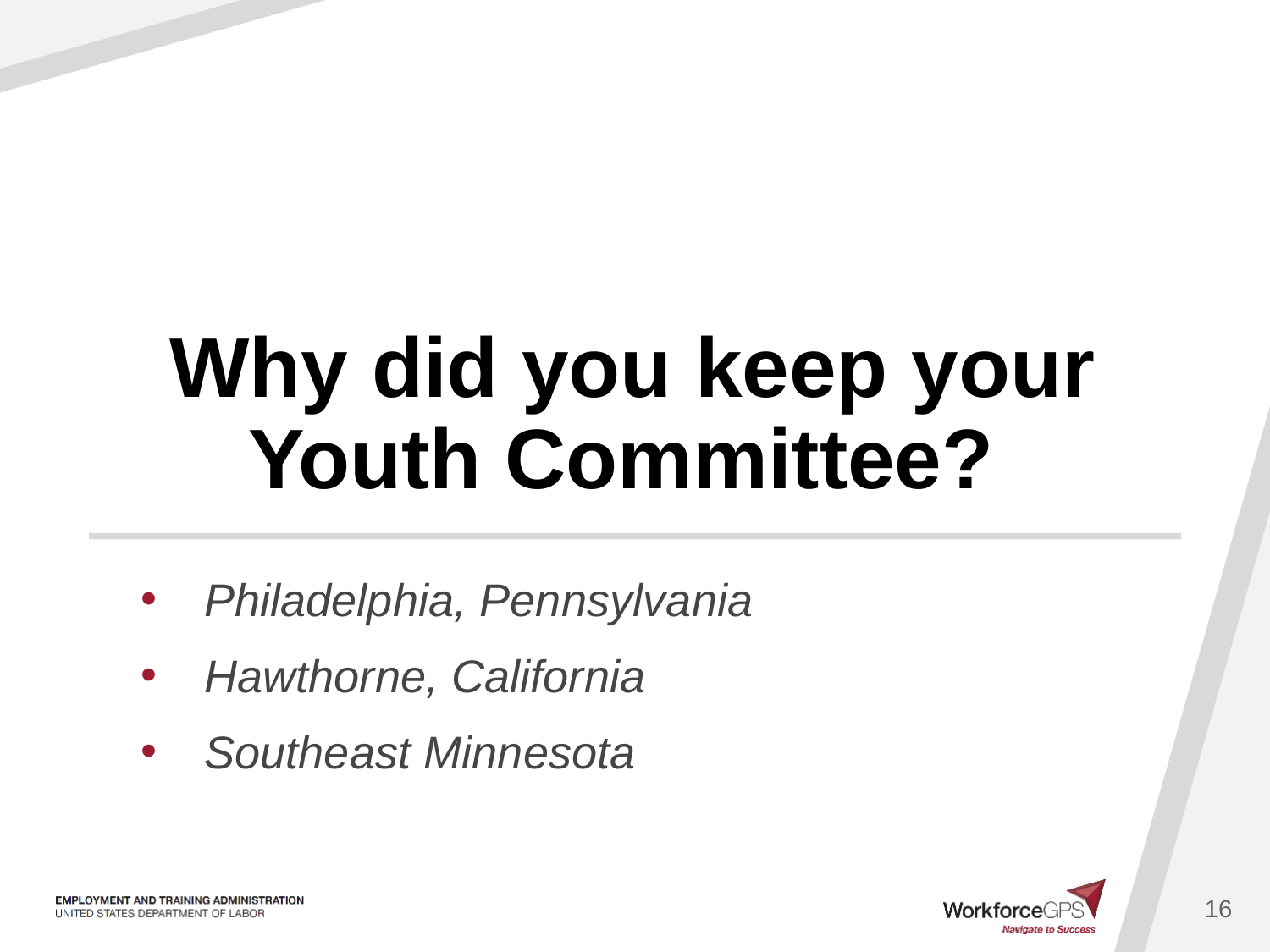

# Why did you keep your Youth Committee?
Philadelphia, Pennsylvania
Hawthorne, California
Southeast Minnesota
16